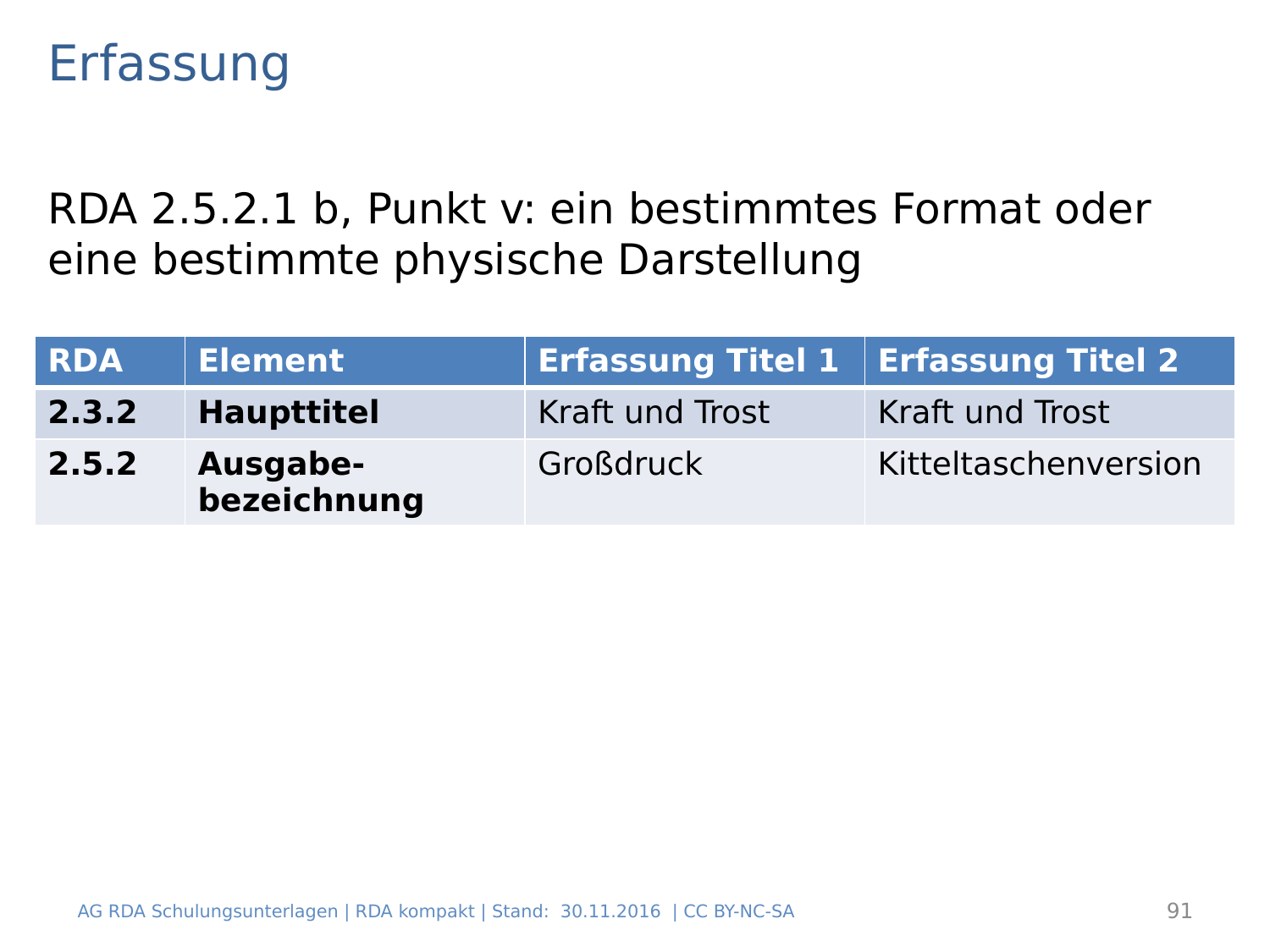

# Erfassung

RDA 2.5.2.1 b, Punkt v: ein bestimmtes Format oder eine bestimmte physische Darstellung

| RDA | Element | Erfassung Titel 1 | Erfassung Titel 2 |
| --- | --- | --- | --- |
| 2.3.2 | Haupttitel | Kraft und Trost | Kraft und Trost |
| 2.5.2 | Ausgabe-bezeichnung | Großdruck | Kitteltaschenversion |
AG RDA Schulungsunterlagen | RDA kompakt | Stand:  30.11.2016  | CC BY-NC-SA
91